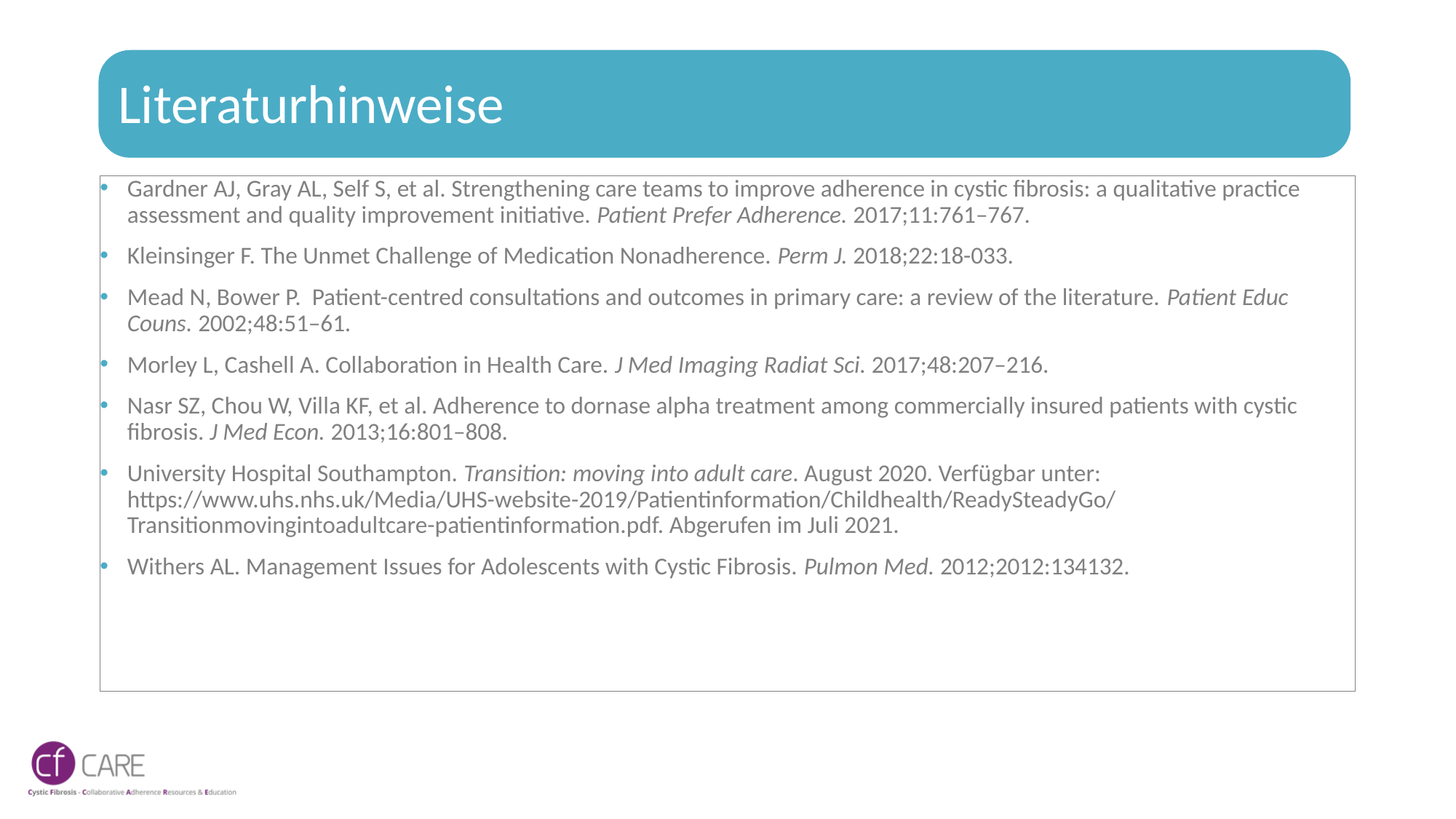

# Literaturhinweise
Gardner AJ, Gray AL, Self S, et al. Strengthening care teams to improve adherence in cystic fibrosis: a qualitative practice assessment and quality improvement initiative. Patient Prefer Adherence. 2017;11:761–767.
Kleinsinger F. The Unmet Challenge of Medication Nonadherence. Perm J. 2018;22:18-033.
Mead N, Bower P.  Patient-centred consultations and outcomes in primary care: a review of the literature. Patient Educ Couns. 2002;48:51–61.
Morley L, Cashell A. Collaboration in Health Care. J Med Imaging Radiat Sci. 2017;48:207–216.
Nasr SZ, Chou W, Villa KF, et al. Adherence to dornase alpha treatment among commercially insured patients with cystic fibrosis. J Med Econ. 2013;16:801–808.
University Hospital Southampton. Transition: moving into adult care. August 2020. Verfügbar unter: https://www.uhs.nhs.uk/Media/UHS-website-2019/Patientinformation/Childhealth/ReadySteadyGo/Transitionmovingintoadultcare-patientinformation.pdf. Abgerufen im Juli 2021.
Withers AL. Management Issues for Adolescents with Cystic Fibrosis. Pulmon Med. 2012;2012:134132.